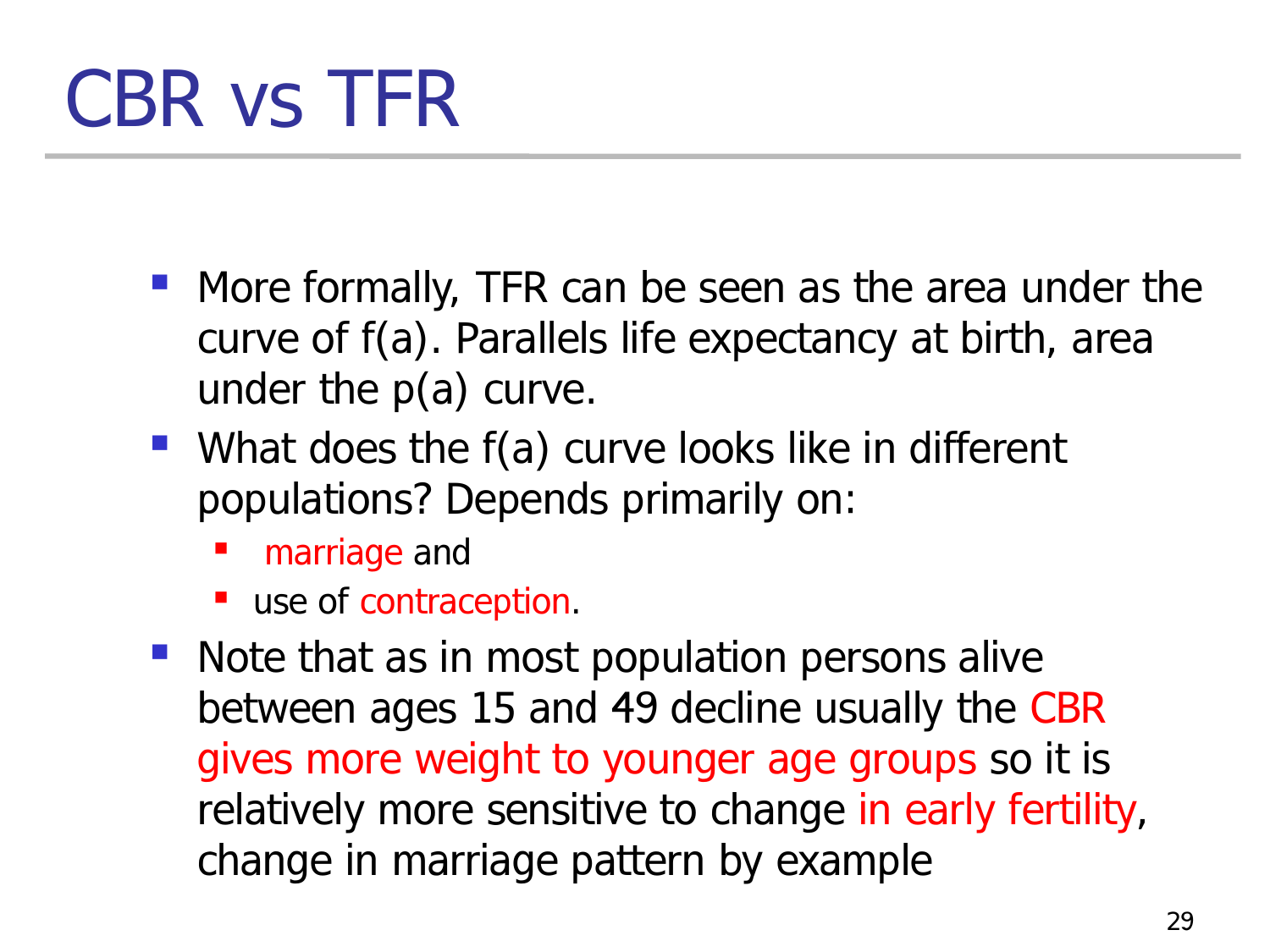

# CBR vs TFR
More formally, TFR can be seen as the area under the curve of f(a). Parallels life expectancy at birth, area under the p(a) curve.
What does the f(a) curve looks like in different populations? Depends primarily on:
 marriage and
use of contraception.
Note that as in most population persons alive between ages 15 and 49 decline usually the CBR gives more weight to younger age groups so it is relatively more sensitive to change in early fertility, change in marriage pattern by example
29